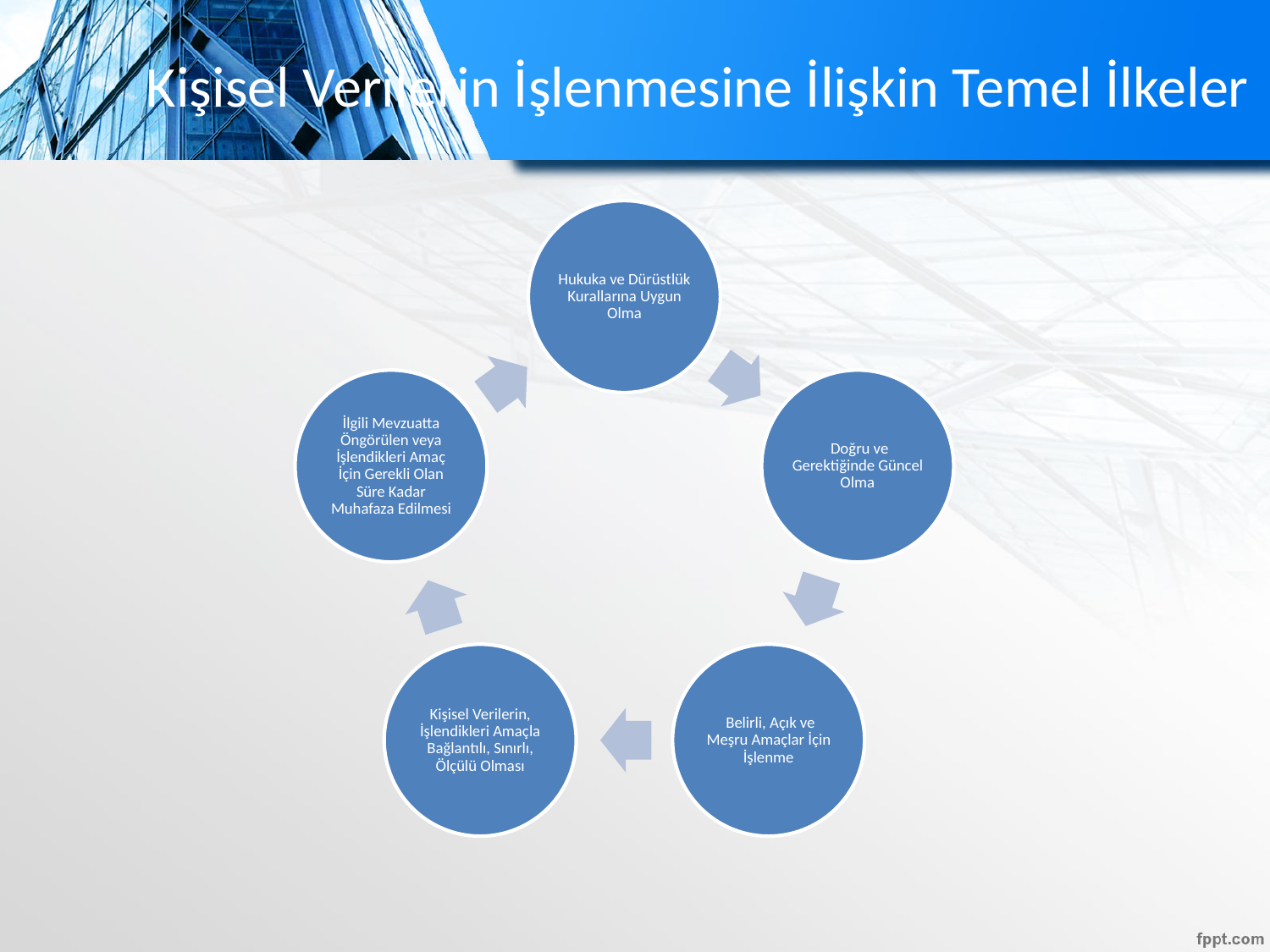

# Kişisel Verilerin İşlenmesine İlişkin Temel İlkeler
Hukuka ve Dürüstlük Kurallarına Uygun Olma

 Doğru ve Gerektiğinde Güncel Olma

 Belirli, Açık ve Meşru Amaçlar İçin İşlenme

Kişisel Verilerin, İşlendikleri Amaçla Bağlantılı, Sınırlı, Ölçülü Olması

İlgili Mevzuatta Öngörülen veya İşlendikleri Amaç İçin Gerekli Olan Süre Kadar Muhafaza Edilmesi